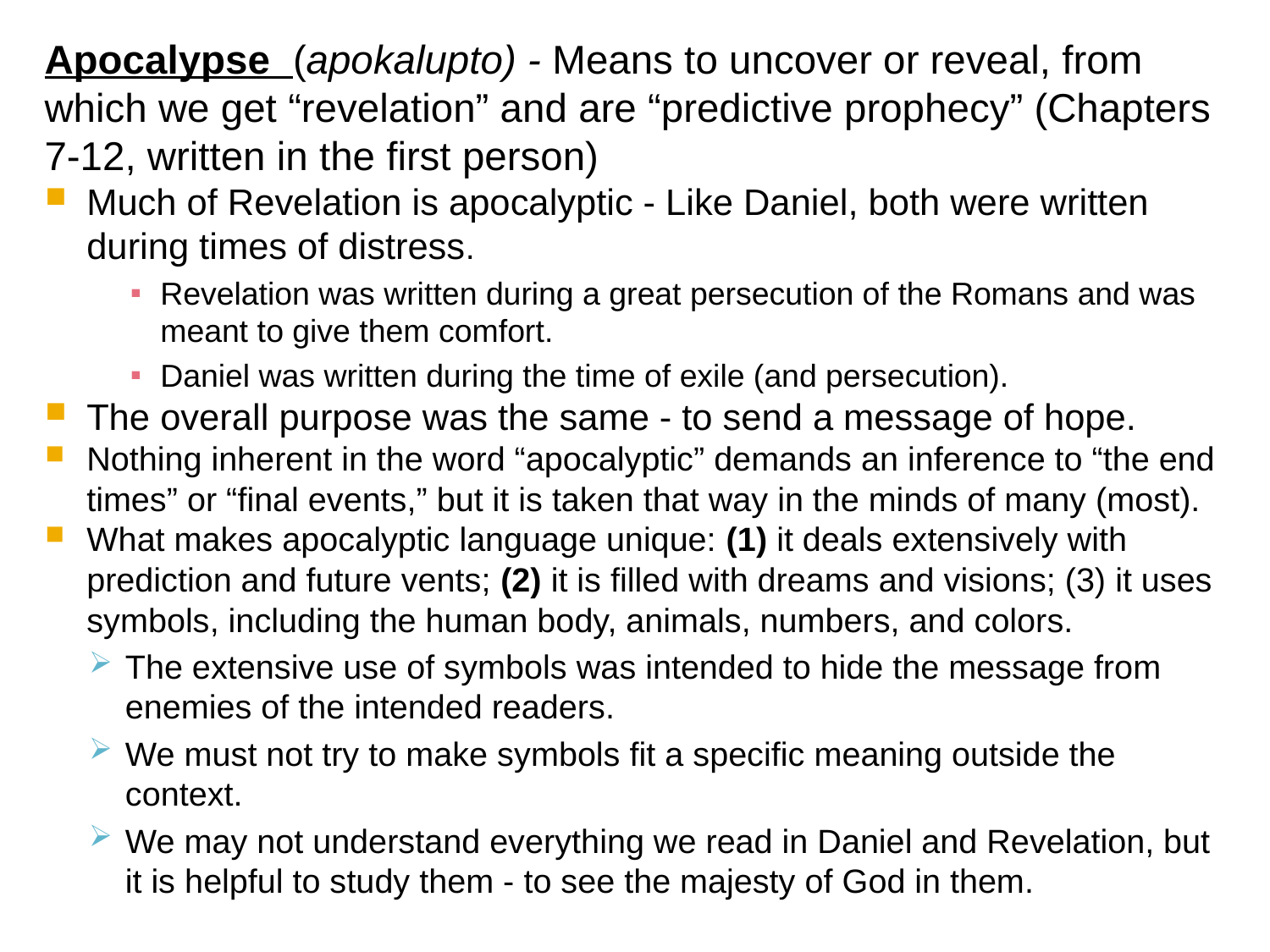

Apocalypse  (apokalupto) - Means to uncover or reveal, from which we get “revelation” and are “predictive prophecy” (Chapters 7-12, written in the first person)
Much of Revelation is apocalyptic - Like Daniel, both were written during times of distress.
Revelation was written during a great persecution of the Romans and was meant to give them comfort.
Daniel was written during the time of exile (and persecution).
The overall purpose was the same - to send a message of hope.
Nothing inherent in the word “apocalyptic” demands an inference to “the end times” or “final events,” but it is taken that way in the minds of many (most).
What makes apocalyptic language unique: (1) it deals extensively with prediction and future vents; (2) it is filled with dreams and visions; (3) it uses symbols, including the human body, animals, numbers, and colors.
The extensive use of symbols was intended to hide the message from enemies of the intended readers.
We must not try to make symbols fit a specific meaning outside the context.
We may not understand everything we read in Daniel and Revelation, but it is helpful to study them - to see the majesty of God in them.